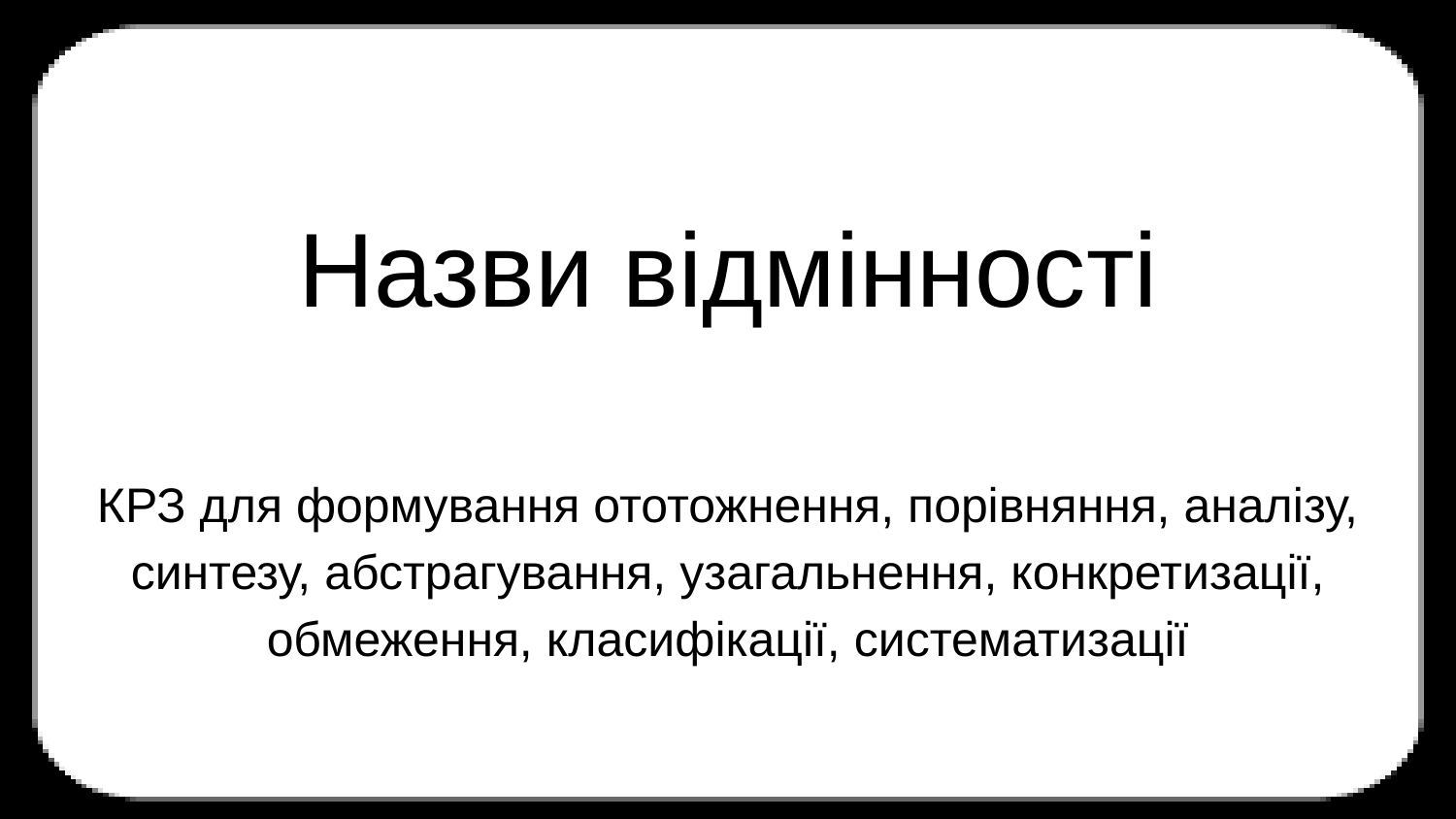

# Назви відмінності
КРЗ для формування ототожнення, порівняння, аналізу, синтезу, абстрагування, узагальнення, конкретизації, обмеження, класифікації, систематизації